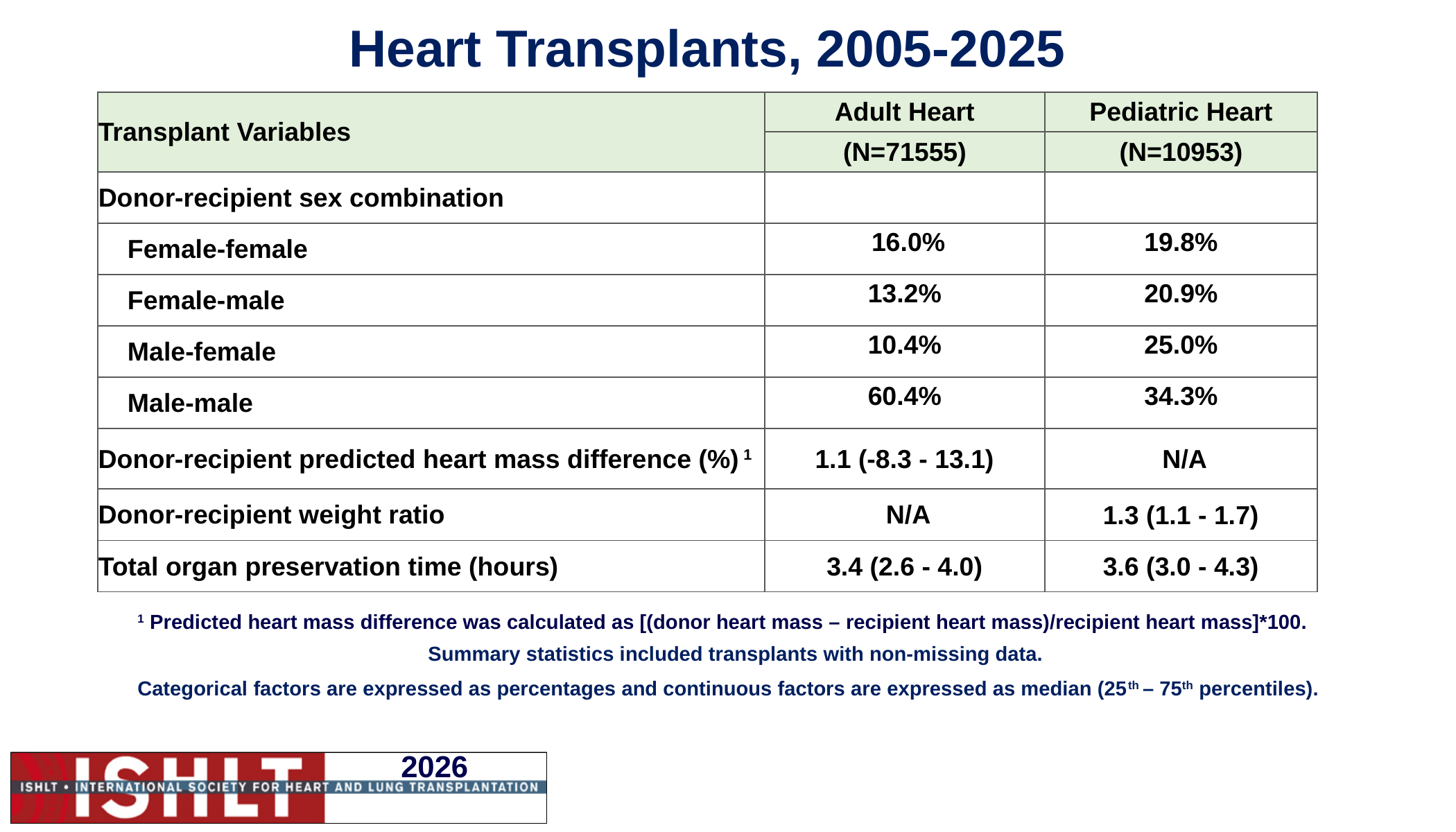

# Heart Transplants, 2005-2025
| Transplant Variables | Adult Heart | Pediatric Heart |
| --- | --- | --- |
|  | (N=71555) | (N=10953) |
| Donor-recipient sex combination |  |  |
| Female-female | 16.0% | 19.8% |
| Female-male | 13.2% | 20.9% |
| Male-female | 10.4% | 25.0% |
| Male-male | 60.4% | 34.3% |
| Donor-recipient predicted heart mass difference (%) 1 | 1.1 (-8.3 - 13.1) | N/A |
| Donor-recipient weight ratio | N/A | 1.3 (1.1 - 1.7) |
| Total organ preservation time (hours) | 3.4 (2.6 - 4.0) | 3.6 (3.0 - 4.3) |
1 Predicted heart mass difference was calculated as [(donor heart mass – recipient heart mass)/recipient heart mass]*100.
Summary statistics included transplants with non-missing data.
Categorical factors are expressed as percentages and continuous factors are expressed as median (25th – 75th percentiles).